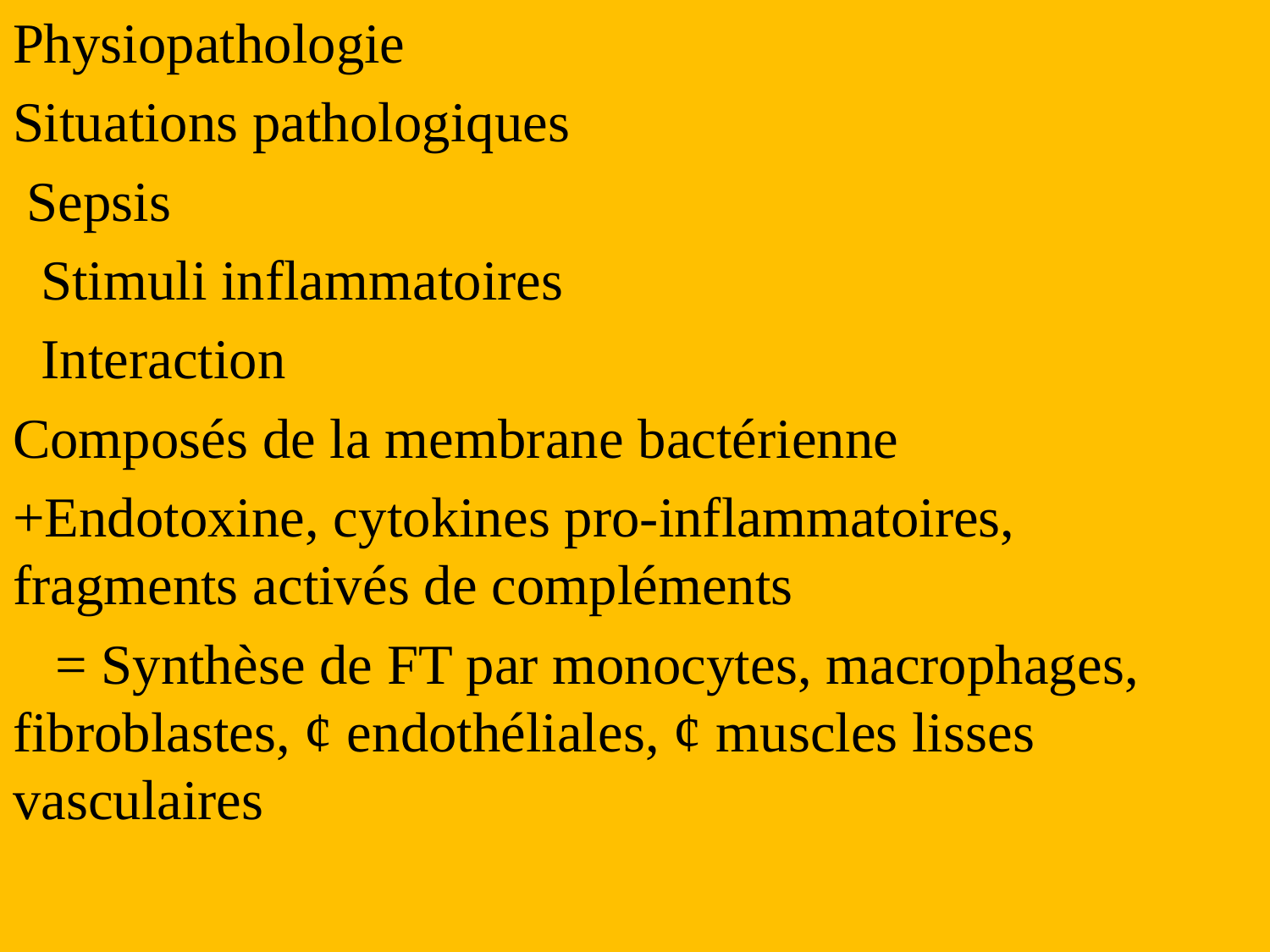

Physiopathologie
Situations pathologiques
 Sepsis
  Stimuli inflammatoires
  Interaction
Composés de la membrane bactérienne
+Endotoxine, cytokines pro-inflammatoires, fragments activés de compléments
   = Synthèse de FT par monocytes, macrophages, fibroblastes, ȼ endothéliales, ȼ muscles lisses vasculaires